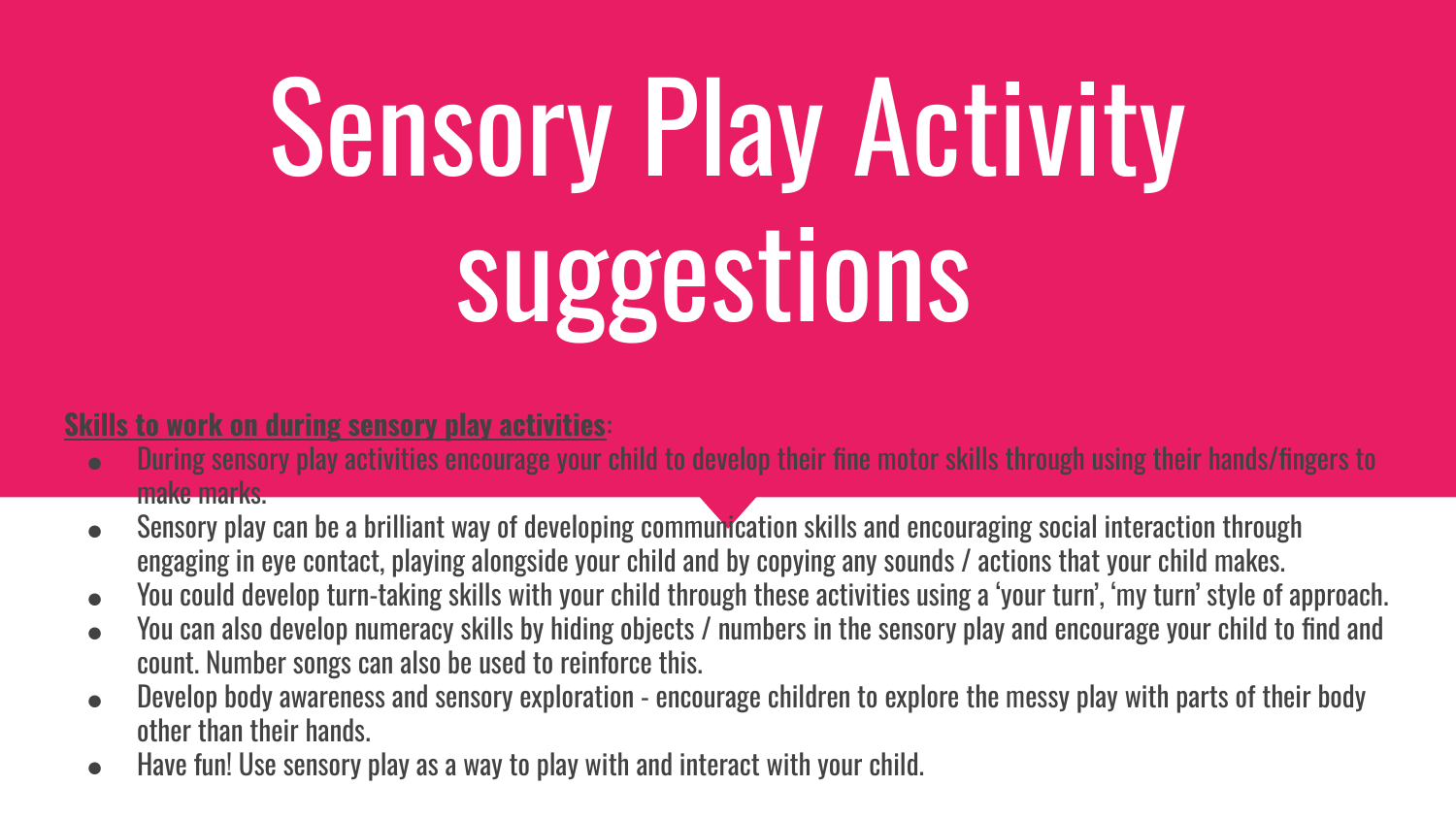

# Sensory Play Activity suggestions
Skills to work on during sensory play activities:
During sensory play activities encourage your child to develop their fine motor skills through using their hands/fingers to make marks.
Sensory play can be a brilliant way of developing communication skills and encouraging social interaction through engaging in eye contact, playing alongside your child and by copying any sounds / actions that your child makes.
You could develop turn-taking skills with your child through these activities using a ‘your turn’, ‘my turn’ style of approach.
You can also develop numeracy skills by hiding objects / numbers in the sensory play and encourage your child to find and count. Number songs can also be used to reinforce this.
Develop body awareness and sensory exploration - encourage children to explore the messy play with parts of their body other than their hands.
Have fun! Use sensory play as a way to play with and interact with your child.